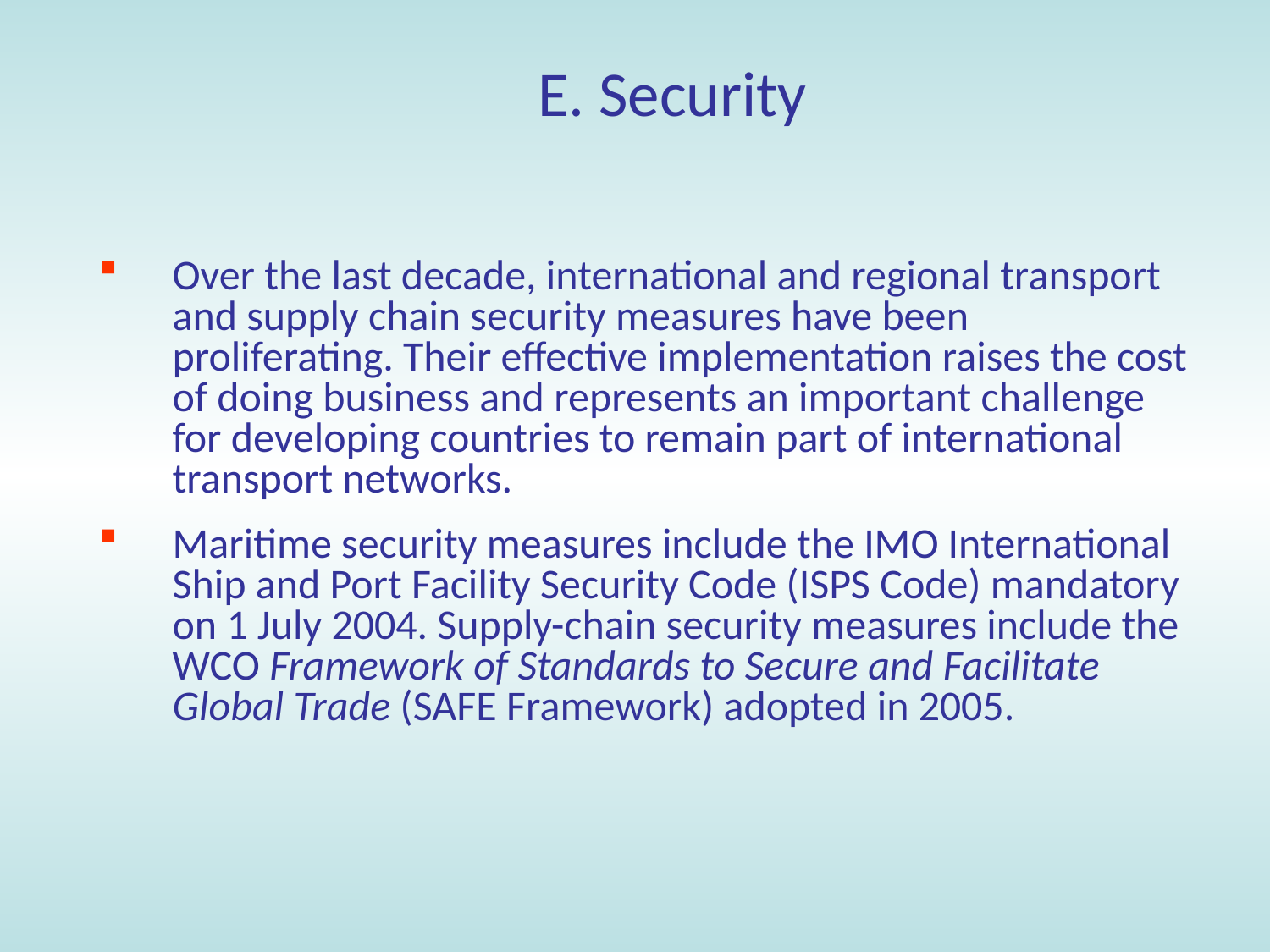

# E. Security
Over the last decade, international and regional transport and supply chain security measures have been proliferating. Their effective implementation raises the cost of doing business and represents an important challenge for developing countries to remain part of international transport networks.

Maritime security measures include the IMO International Ship and Port Facility Security Code (ISPS Code) mandatory on 1 July 2004. Supply-chain security measures include the WCO Framework of Standards to Secure and Facilitate Global Trade (SAFE Framework) adopted in 2005.